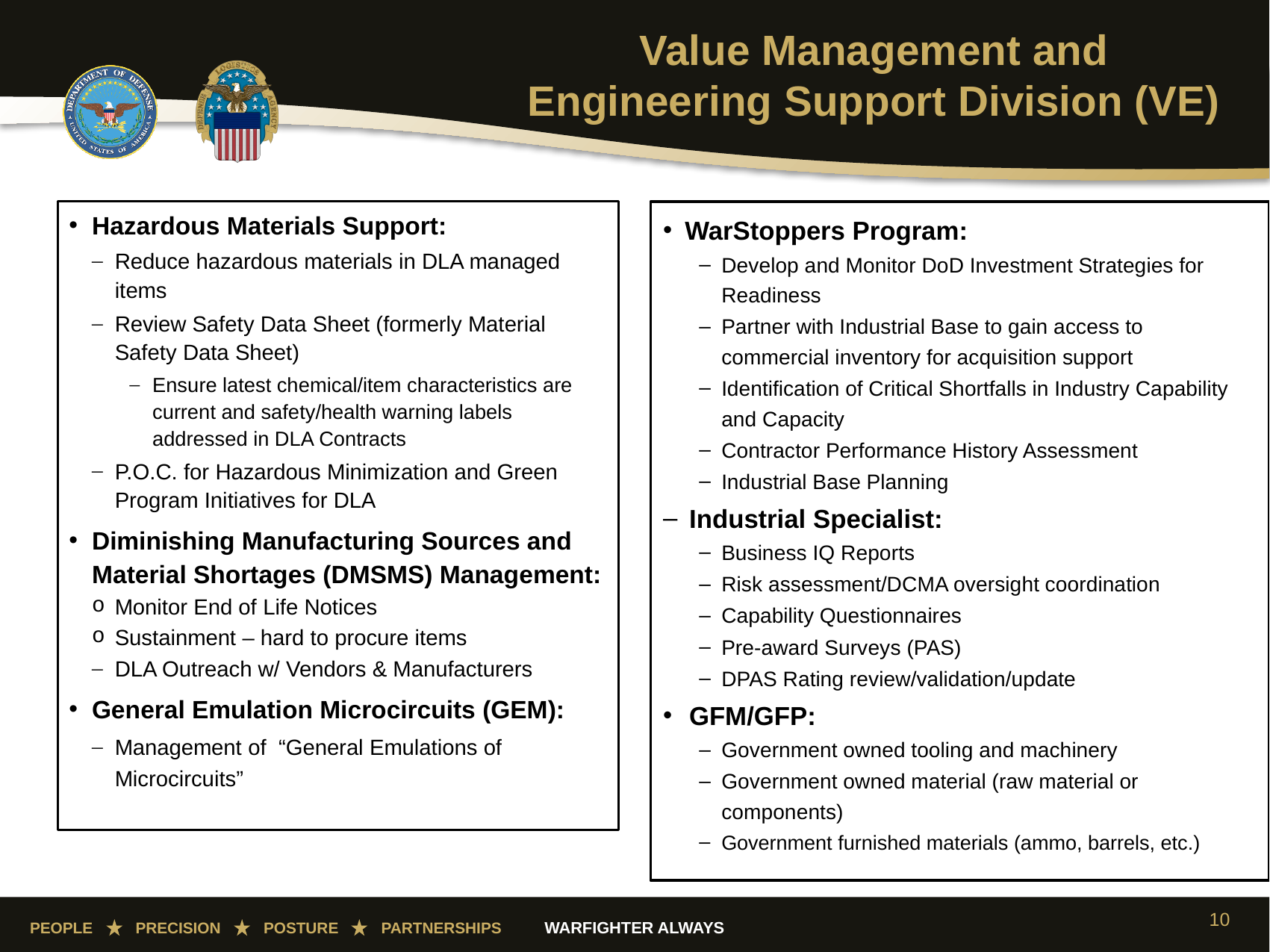

Value Management and Engineering Support Division (VE)

Hazardous Materials Support:
Reduce hazardous materials in DLA managed items
Review Safety Data Sheet (formerly Material Safety Data Sheet)
Ensure latest chemical/item characteristics are current and safety/health warning labels addressed in DLA Contracts
P.O.C. for Hazardous Minimization and Green Program Initiatives for DLA
Diminishing Manufacturing Sources and Material Shortages (DMSMS) Management:
Monitor End of Life Notices
Sustainment – hard to procure items
DLA Outreach w/ Vendors & Manufacturers
General Emulation Microcircuits (GEM):
Management of  “General Emulations of Microcircuits”

WarStoppers Program:
Develop and Monitor DoD Investment Strategies for Readiness
Partner with Industrial Base to gain access to commercial inventory for acquisition support
Identification of Critical Shortfalls in Industry Capability and Capacity
Contractor Performance History Assessment
Industrial Base Planning
Industrial Specialist:
Business IQ Reports
Risk assessment/DCMA oversight coordination
Capability Questionnaires
Pre-award Surveys (PAS)
DPAS Rating review/validation/update
GFM/GFP:
Government owned tooling and machinery
Government owned material (raw material or components)
Government furnished materials (ammo, barrels, etc.)

10